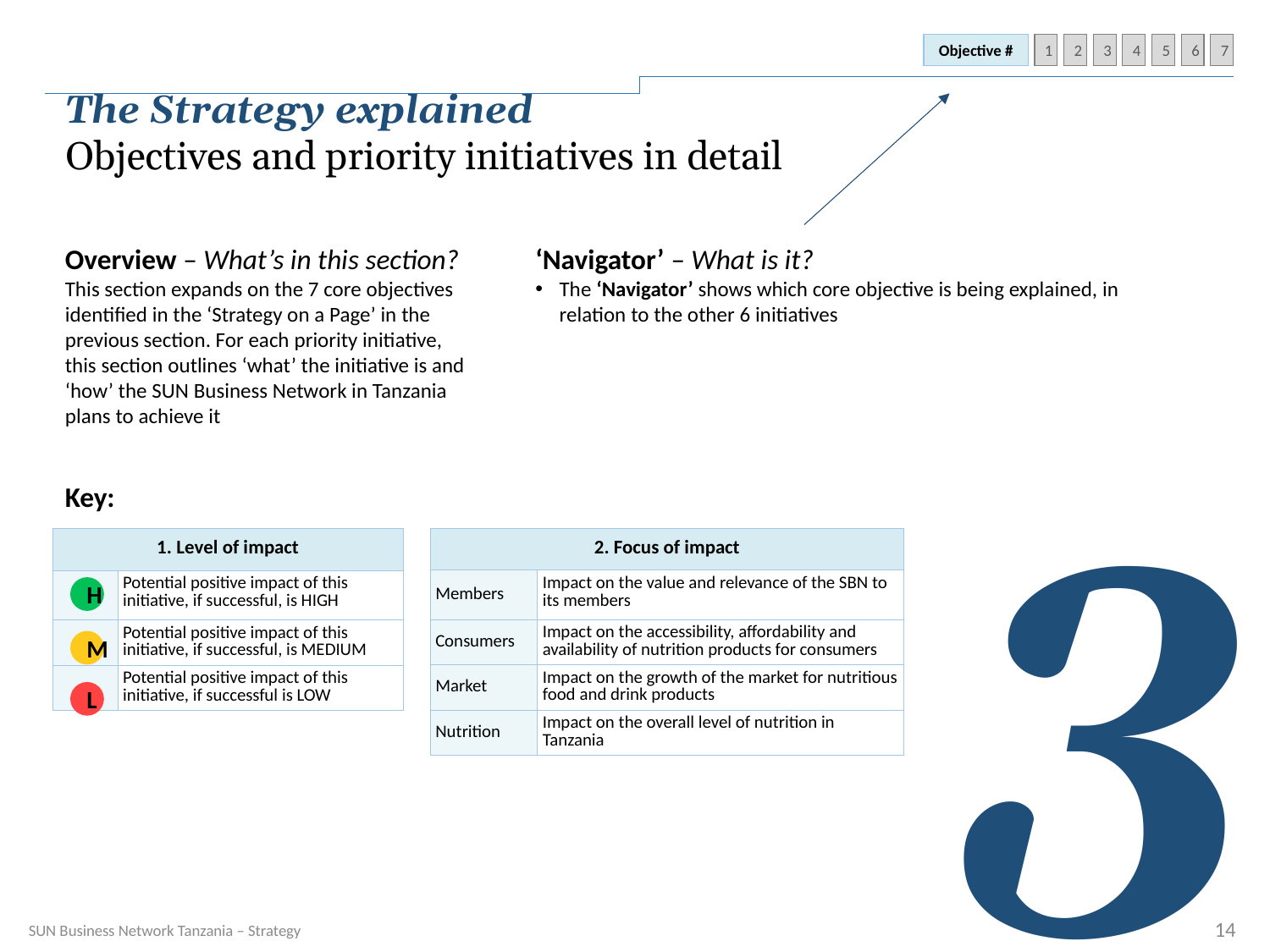

Objective #
1
2
3
4
5
6
7
The Strategy explained
Objectives and priority initiatives in detail
Overview – What’s in this section?
This section expands on the 7 core objectives identified in the ‘Strategy on a Page’ in the previous section. For each priority initiative, this section outlines ‘what’ the initiative is and ‘how’ the SUN Business Network in Tanzania plans to achieve it
‘Navigator’ – What is it?
The ‘Navigator’ shows which core objective is being explained, in relation to the other 6 initiatives
3
Key:
| 2. Focus of impact |  |
| --- | --- |
| Members | Impact on the value and relevance of the SBN to its members |
| Consumers | Impact on the accessibility, affordability and availability of nutrition products for consumers |
| Market | Impact on the growth of the market for nutritious food and drink products |
| Nutrition | Impact on the overall level of nutrition in Tanzania |
| 1. Level of impact |  |
| --- | --- |
|  | Potential positive impact of this initiative, if successful, is HIGH |
|  | Potential positive impact of this initiative, if successful, is MEDIUM |
|  | Potential positive impact of this initiative, if successful is LOW |
H
M
L